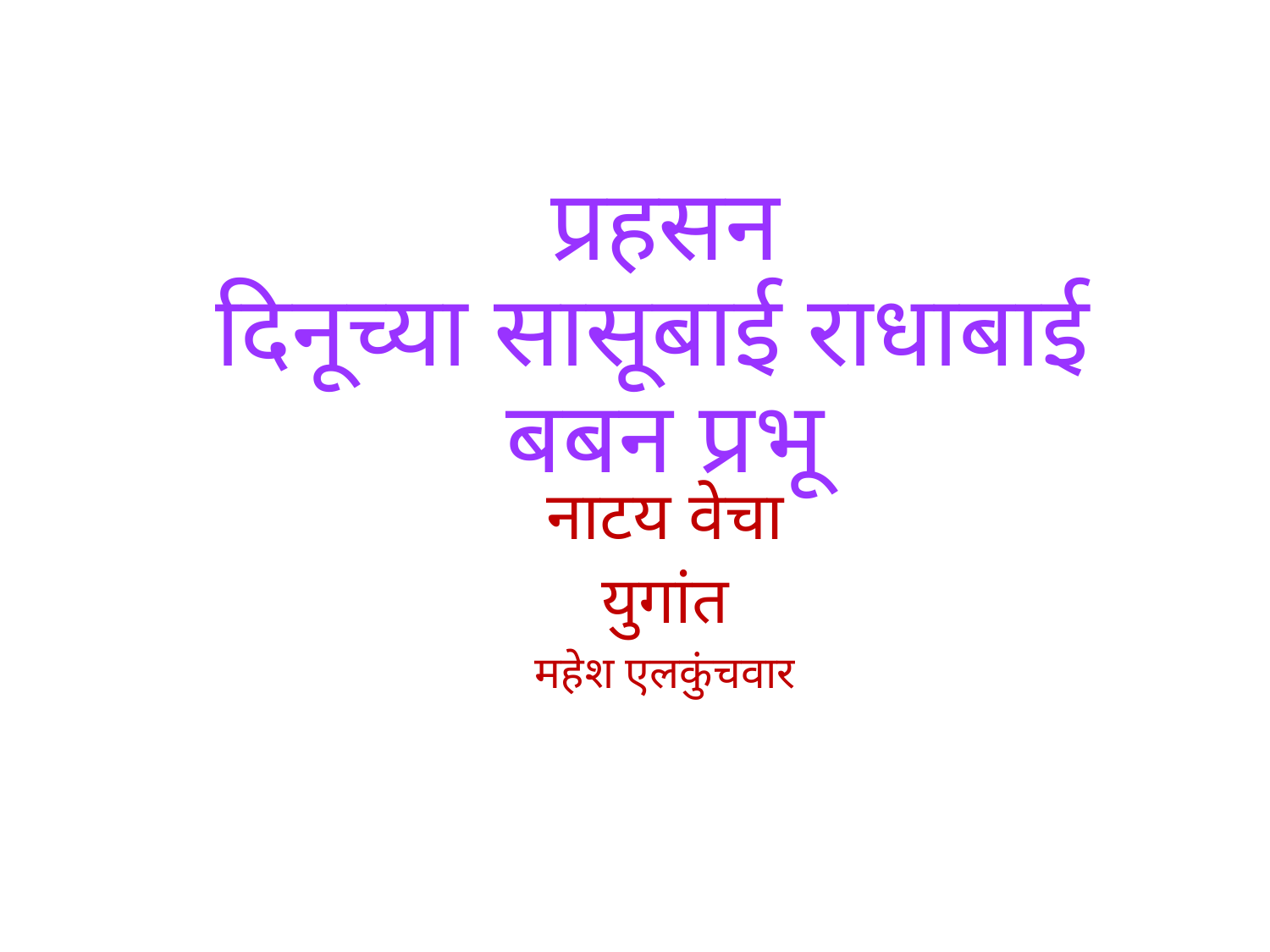

# प्रहसन दिनूच्या सासूबाई राधाबाई बबन प्रभू
नाटय वेचा
युगांत
महेश एलकुंचवार